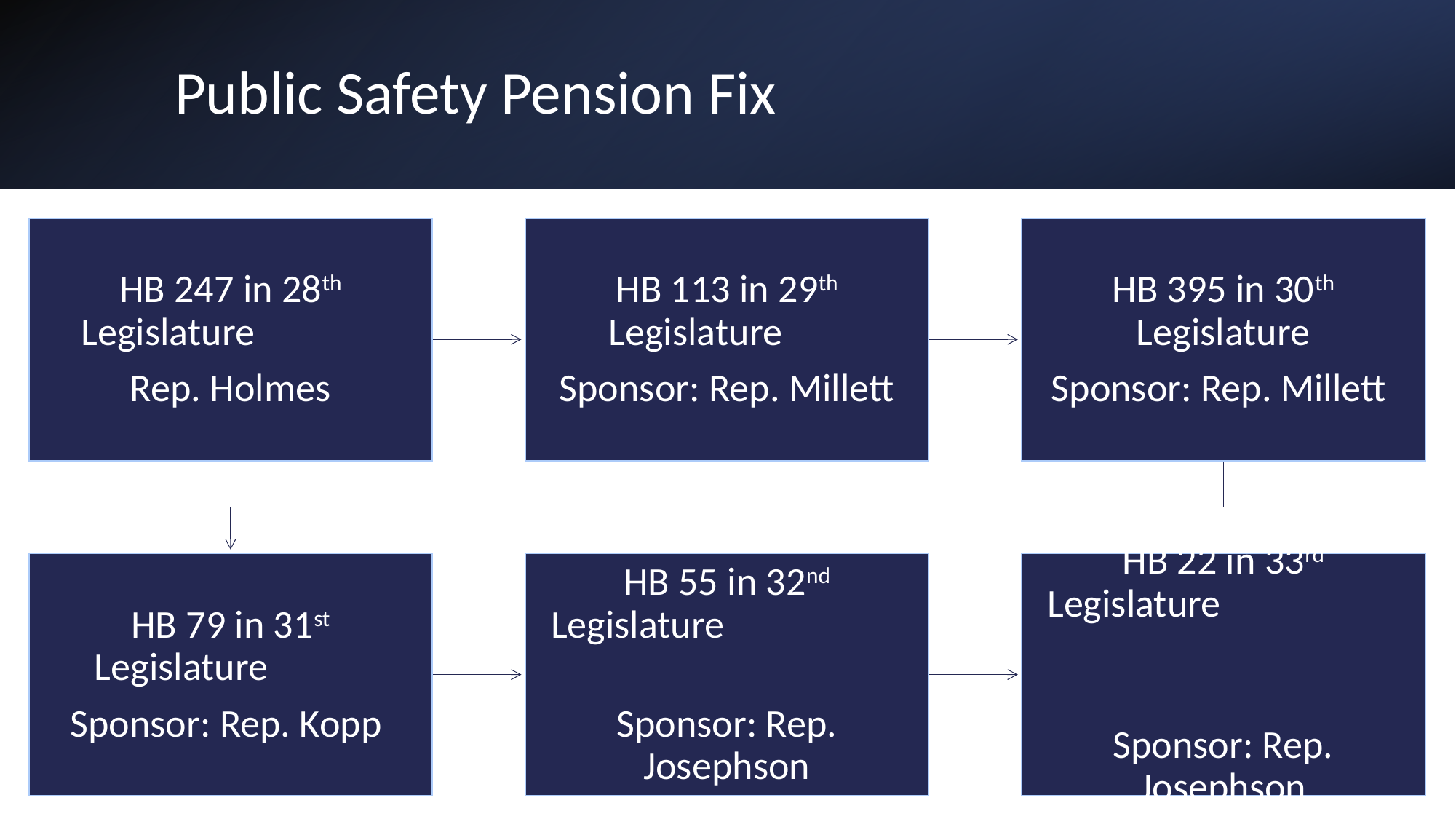

# Public Safety Pension Fix

HB 247 in 28th Legislature
Rep. Holmes

HB 113 in 29th Legislature
Sponsor: Rep. Millett

HB 395 in 30th Legislature
Sponsor: Rep. Millett

HB 79 in 31st Legislature
Sponsor: Rep. Kopp

HB 55 in 32nd Legislature
Sponsor: Rep. Josephson
HB 22 in 33rd Legislature
Sponsor: Rep. Josephson